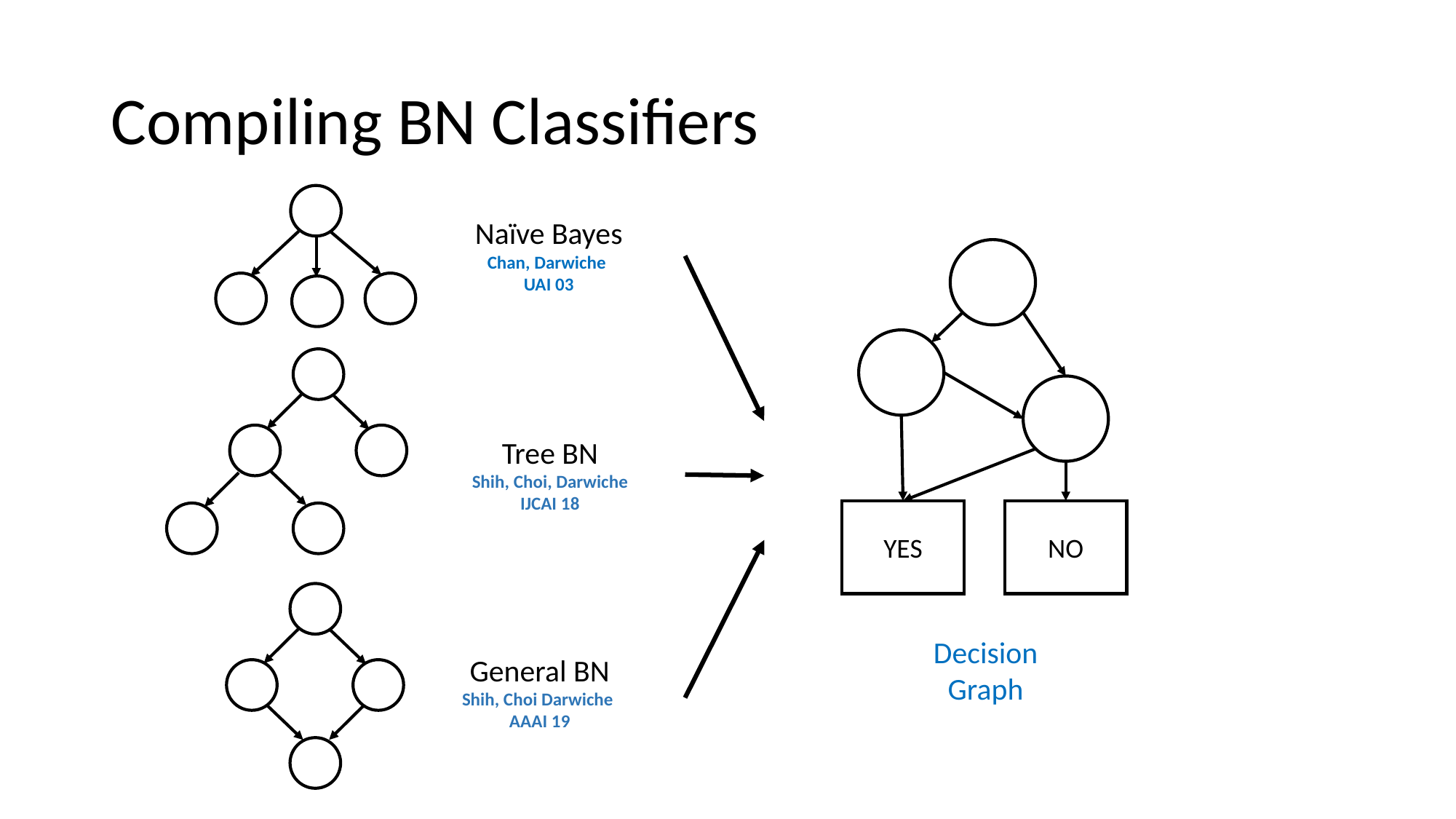

# Compiling BN Classifiers

Naïve Bayes
Chan, Darwiche
UAI 03

Tree BN
Shih, Choi, Darwiche
IJCAI 18

YES
NO

Decision
Graph

General BN
Shih, Choi Darwiche
AAAI 19